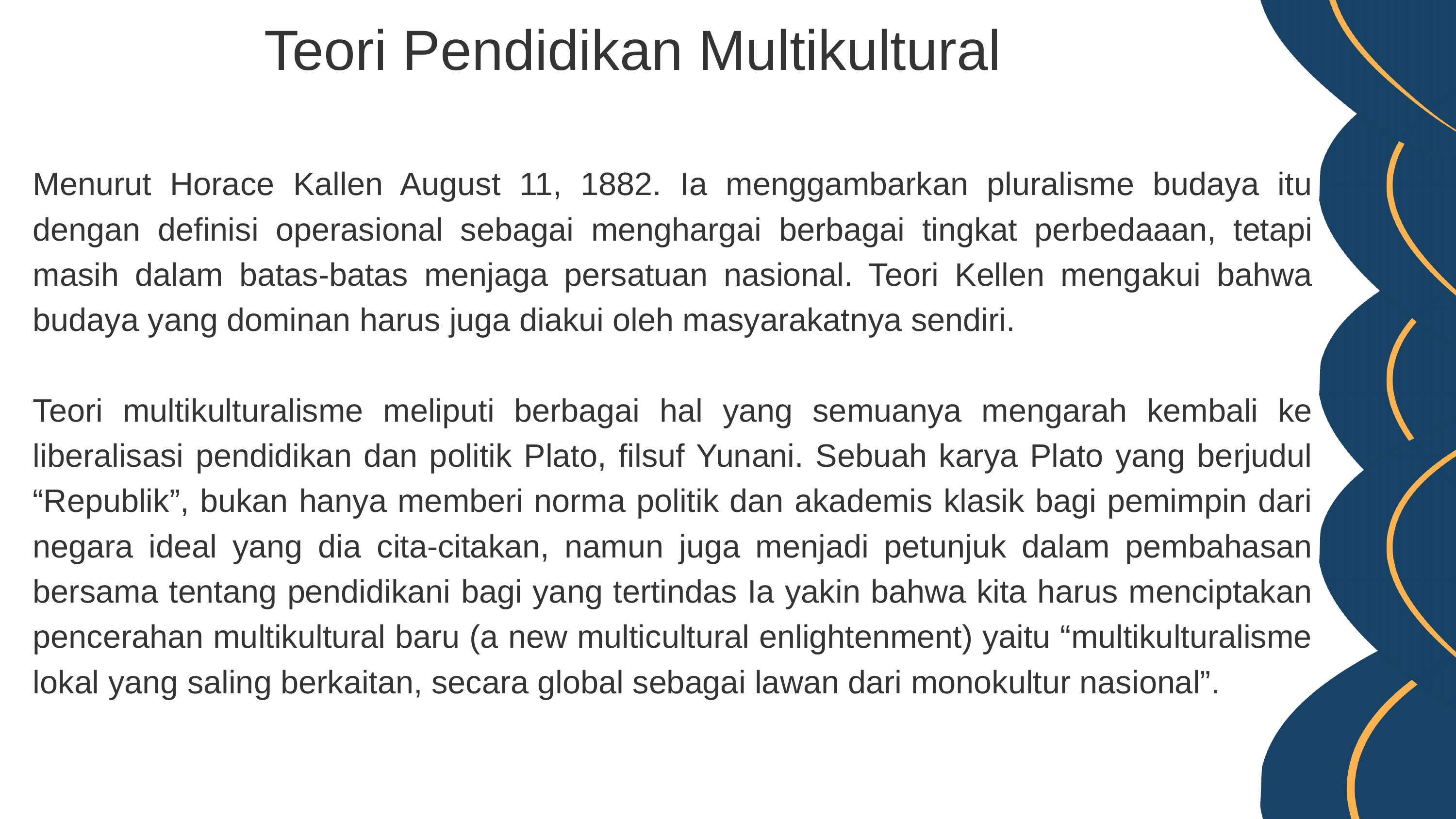

Teori Pendidikan Multikultural

Menurut Horace Kallen August 11, 1882. Ia menggambarkan pluralisme budaya itu dengan definisi operasional sebagai menghargai berbagai tingkat perbedaaan, tetapi masih dalam batas-batas menjaga persatuan nasional. Teori Kellen mengakui bahwa budaya yang dominan harus juga diakui oleh masyarakatnya sendiri.

Teori multikulturalisme meliputi berbagai hal yang semuanya mengarah kembali ke liberalisasi pendidikan dan politik Plato, filsuf Yunani. Sebuah karya Plato yang berjudul “Republik”, bukan hanya memberi norma politik dan akademis klasik bagi pemimpin dari negara ideal yang dia cita-citakan, namun juga menjadi petunjuk dalam pembahasan bersama tentang pendidikani bagi yang tertindas Ia yakin bahwa kita harus menciptakan pencerahan multikultural baru (a new multicultural enlightenment) yaitu “multikulturalisme lokal yang saling berkaitan, secara global sebagai lawan dari monokultur nasional”.